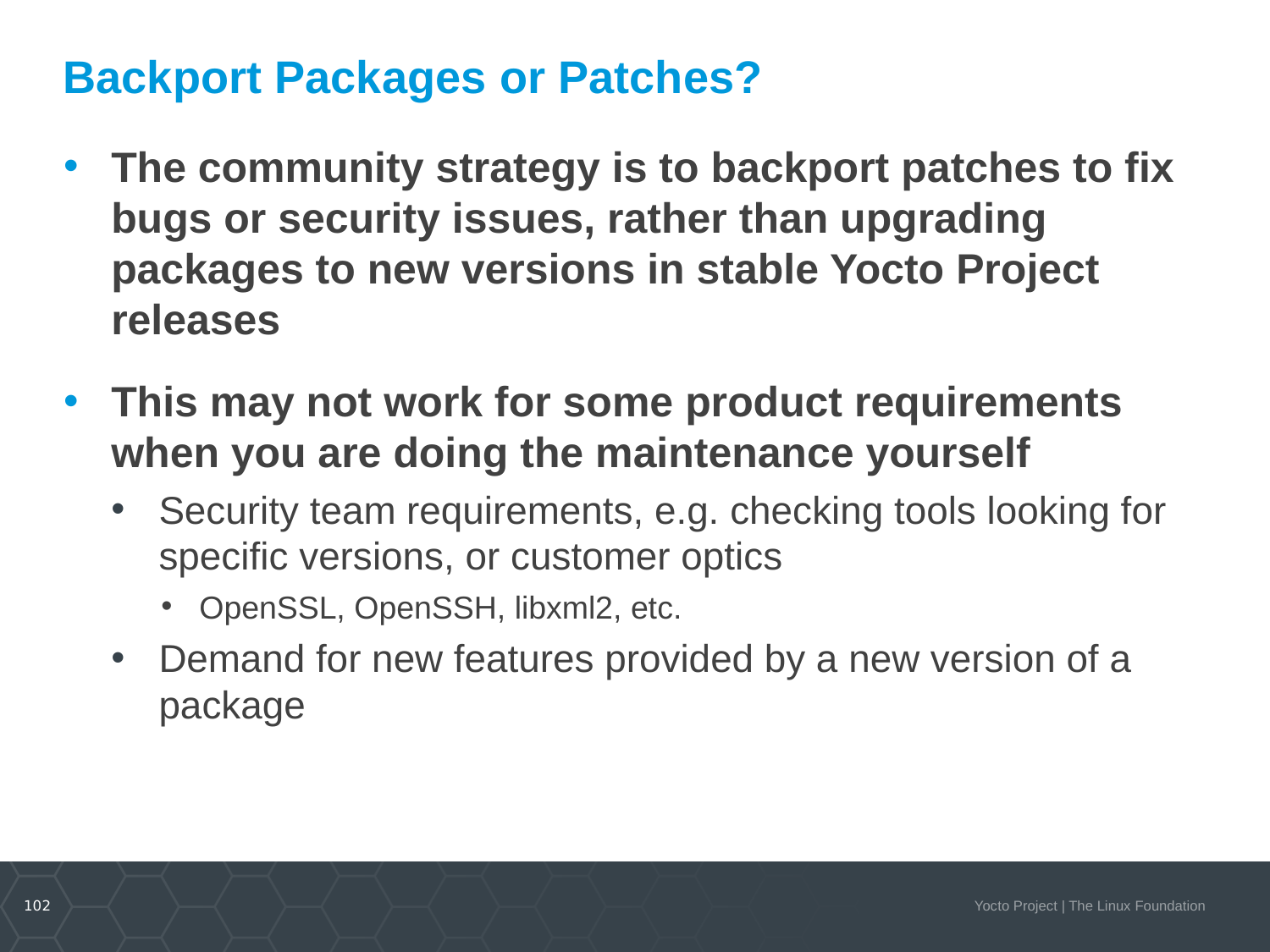

# Backport Packages or Patches?
The community strategy is to backport patches to fix bugs or security issues, rather than upgrading packages to new versions in stable Yocto Project releases
This may not work for some product requirements when you are doing the maintenance yourself
Security team requirements, e.g. checking tools looking for specific versions, or customer optics
OpenSSL, OpenSSH, libxml2, etc.
Demand for new features provided by a new version of a package